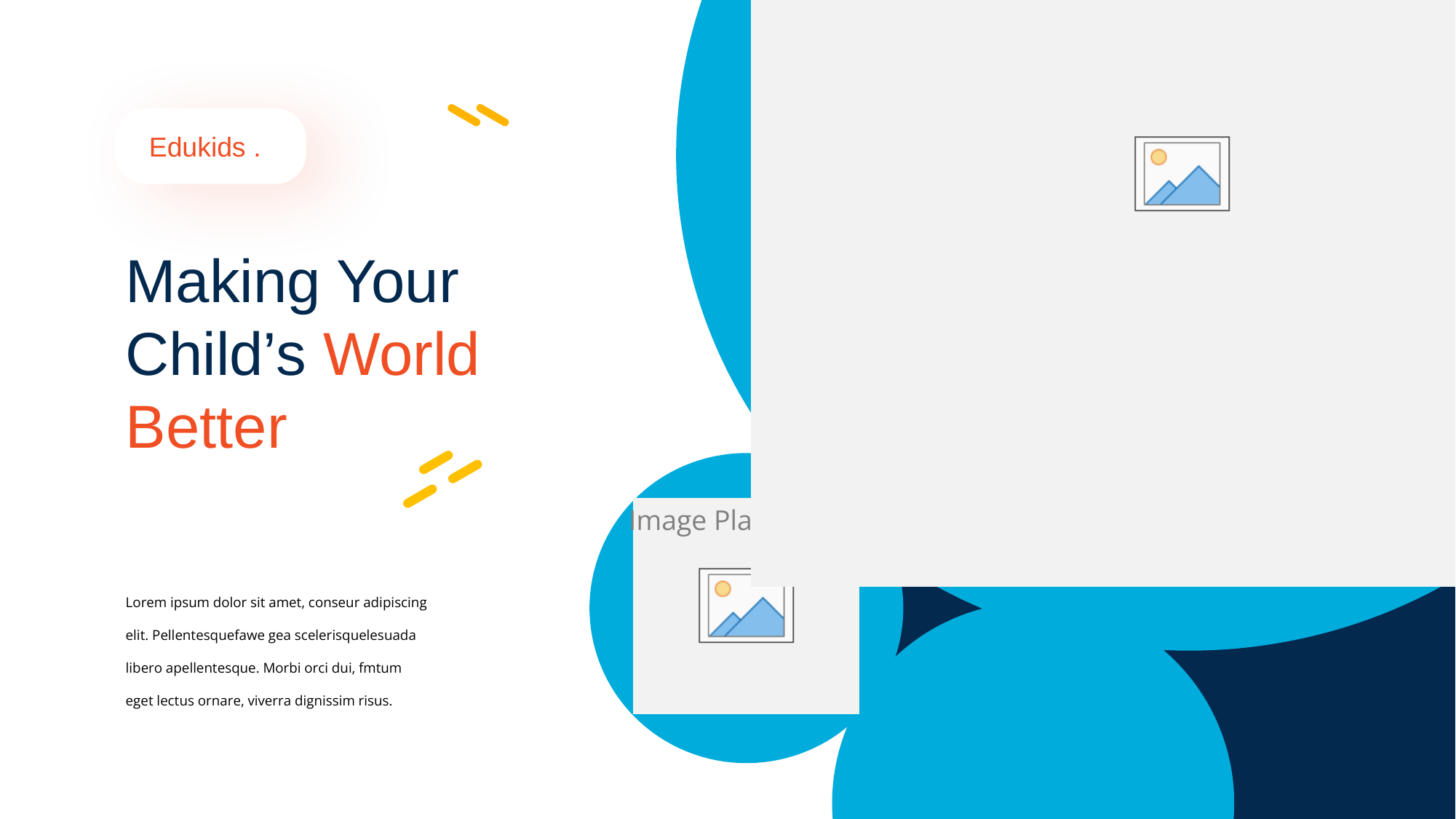

v

Edukids .
Making Your Child’s World Better

Lorem ipsum dolor sit amet, conseur adipiscing elit. Pellentesquefawe gea scelerisquelesuada libero apellentesque. Morbi orci dui, fmtum eget lectus ornare, viverra dignissim risus.